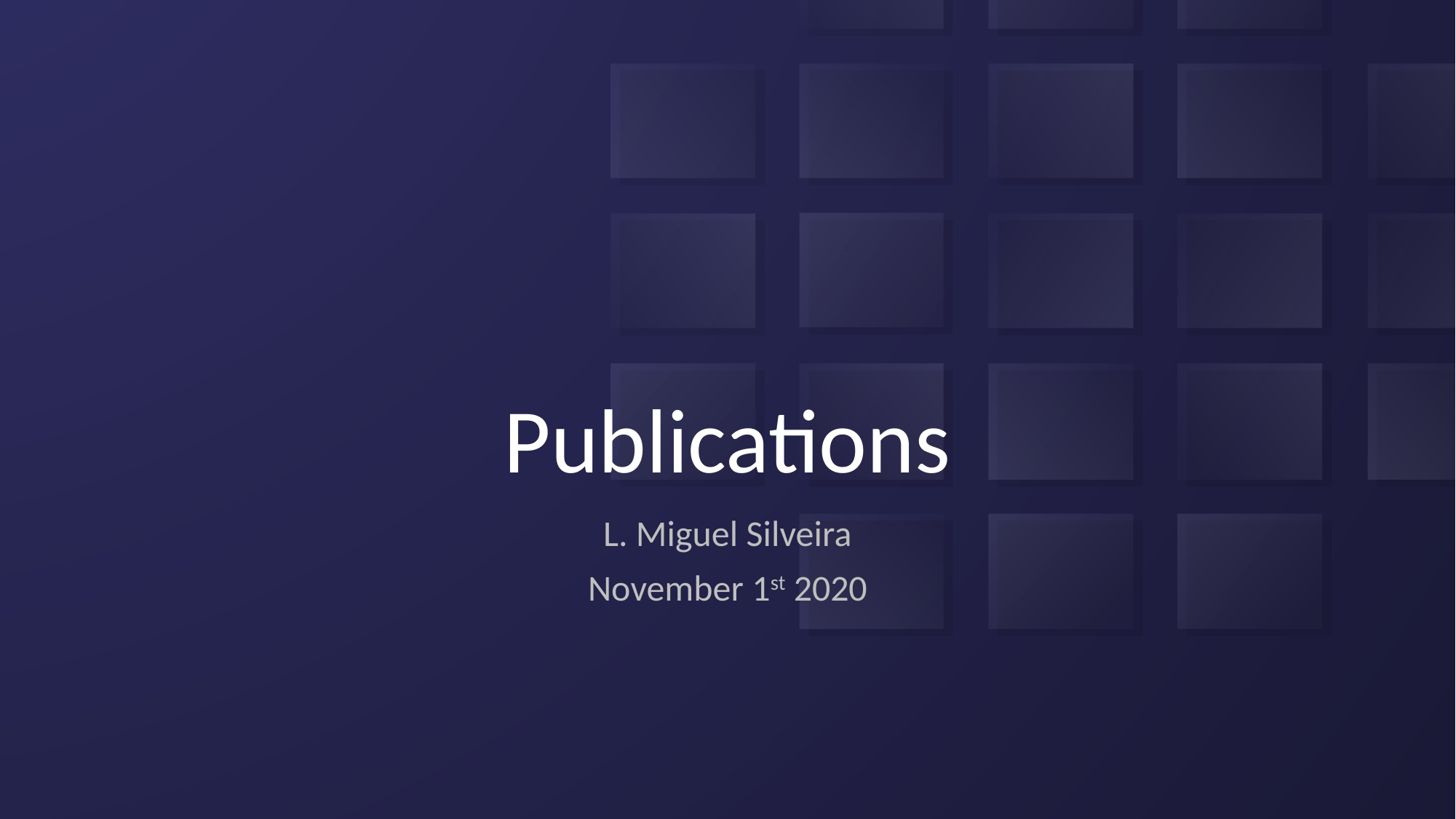

# Publications
L. Miguel Silveira
November 1st 2020